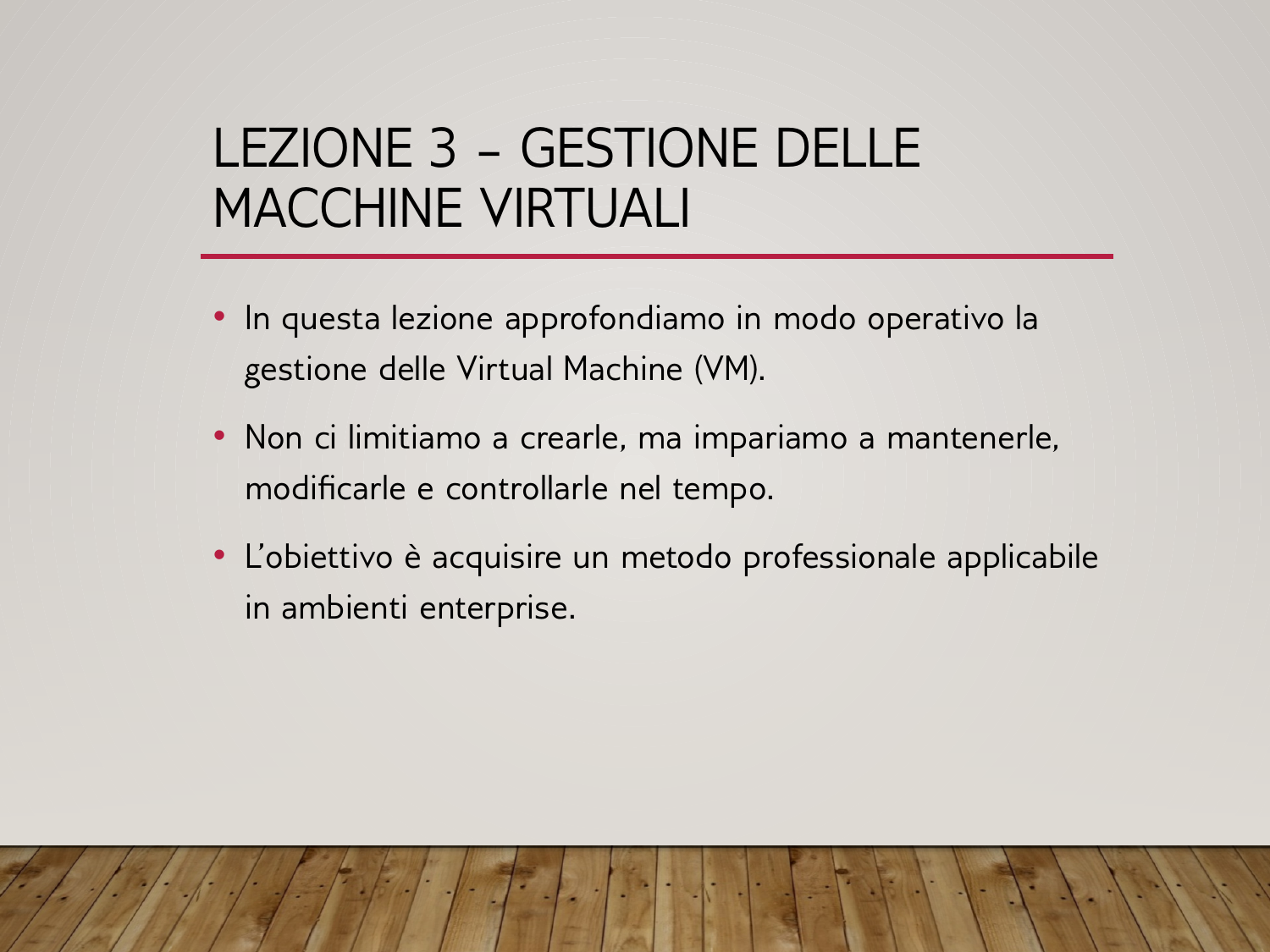

# Lezione 3 – Gestione delle Macchine Virtuali
In questa lezione approfondiamo in modo operativo la gestione delle Virtual Machine (VM).
Non ci limitiamo a crearle, ma impariamo a mantenerle, modificarle e controllarle nel tempo.
L’obiettivo è acquisire un metodo professionale applicabile in ambienti enterprise.